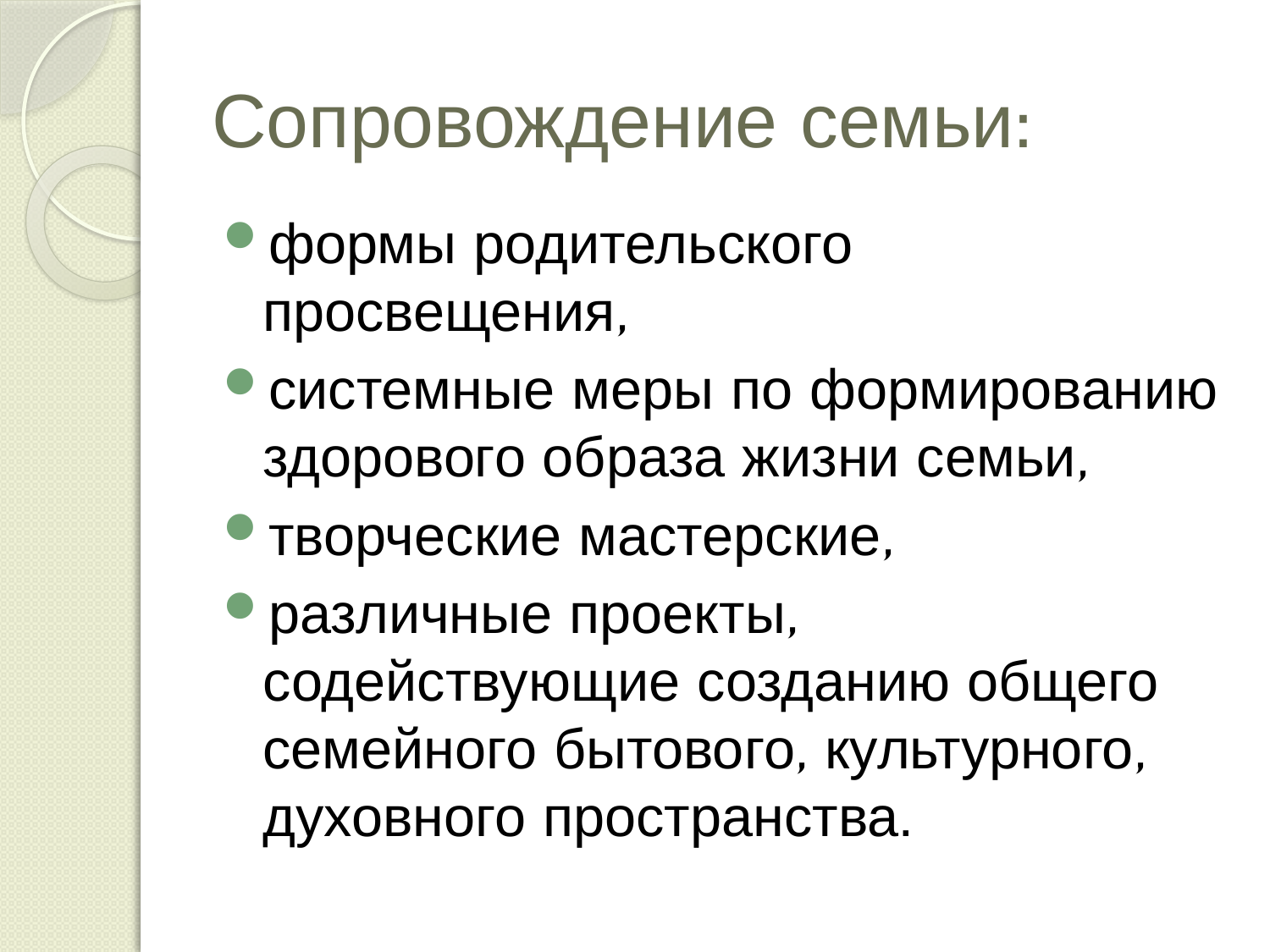

# Сопровождение семьи:
формы родительского просвещения,
системные меры по формированию здорового образа жизни семьи,
творческие мастерские,
различные проекты, содействующие созданию общего семейного бытового, культурного, духовного пространства.